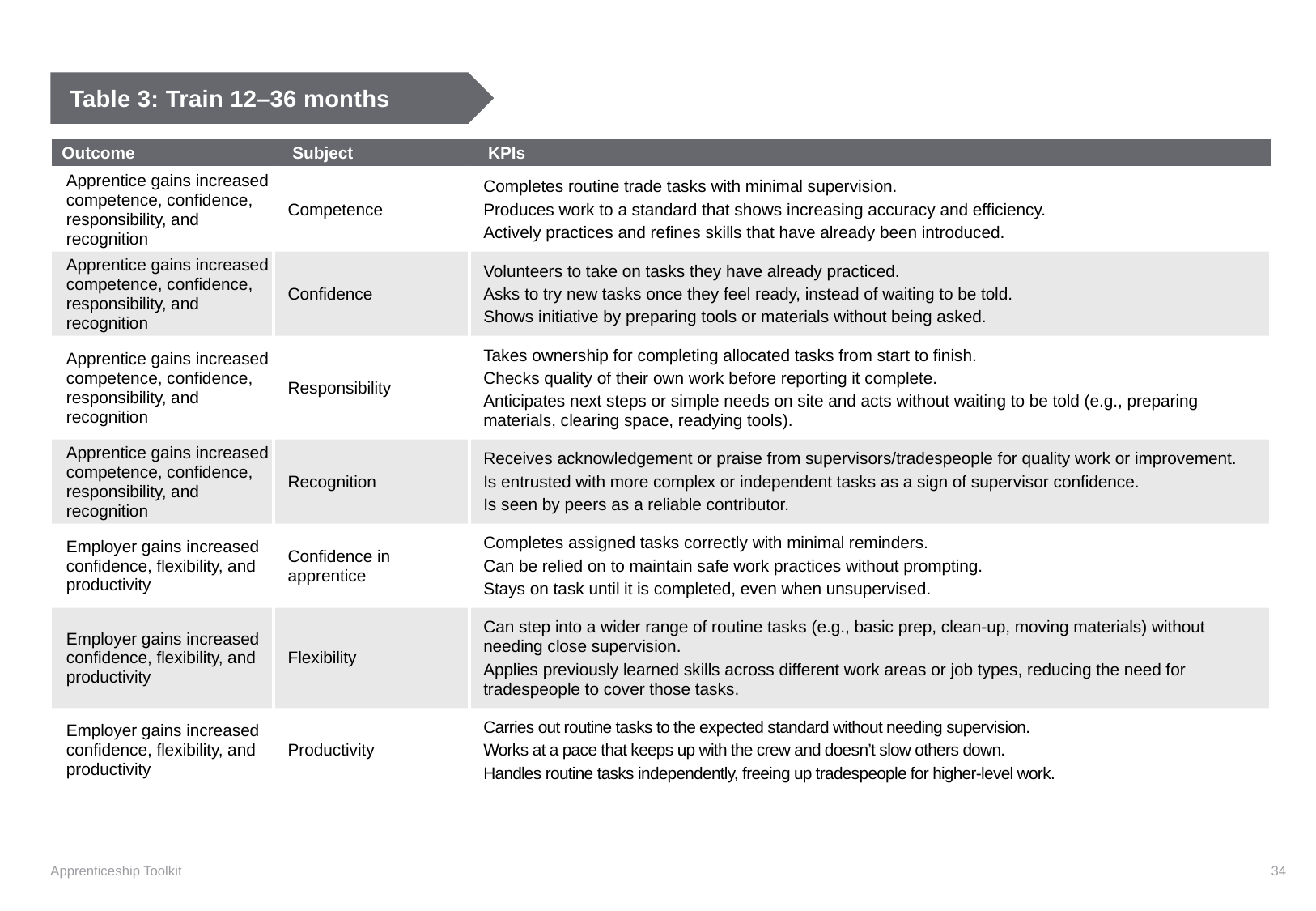

Table 3: Train 12–36 months
| Outcome | Subject | KPIs |
| --- | --- | --- |
| Apprentice gains increased competence, confidence, responsibility, and recognition | Competence | Completes routine trade tasks with minimal supervision. Produces work to a standard that shows increasing accuracy and efficiency. Actively practices and refines skills that have already been introduced. |
| Apprentice gains increased competence, confidence, responsibility, and recognition | Confidence | Volunteers to take on tasks they have already practiced. Asks to try new tasks once they feel ready, instead of waiting to be told. Shows initiative by preparing tools or materials without being asked. |
| Apprentice gains increased competence, confidence, responsibility, and recognition | Responsibility | Takes ownership for completing allocated tasks from start to finish. Checks quality of their own work before reporting it complete. Anticipates next steps or simple needs on site and acts without waiting to be told (e.g., preparing materials, clearing space, readying tools). |
| Apprentice gains increased competence, confidence, responsibility, and recognition | Recognition | Receives acknowledgement or praise from supervisors/tradespeople for quality work or improvement. Is entrusted with more complex or independent tasks as a sign of supervisor confidence. Is seen by peers as a reliable contributor. |
| Employer gains increased confidence, flexibility, and productivity | Confidence in apprentice | Completes assigned tasks correctly with minimal reminders. Can be relied on to maintain safe work practices without prompting. Stays on task until it is completed, even when unsupervised. |
| Employer gains increased confidence, flexibility, and productivity | Flexibility | Can step into a wider range of routine tasks (e.g., basic prep, clean-up, moving materials) without needing close supervision. Applies previously learned skills across different work areas or job types, reducing the need for tradespeople to cover those tasks. |
| Employer gains increased confidence, flexibility, and productivity | Productivity | Carries out routine tasks to the expected standard without needing supervision. Works at a pace that keeps up with the crew and doesn’t slow others down. Handles routine tasks independently, freeing up tradespeople for higher-level work. |
Apprenticeship Toolkit
34